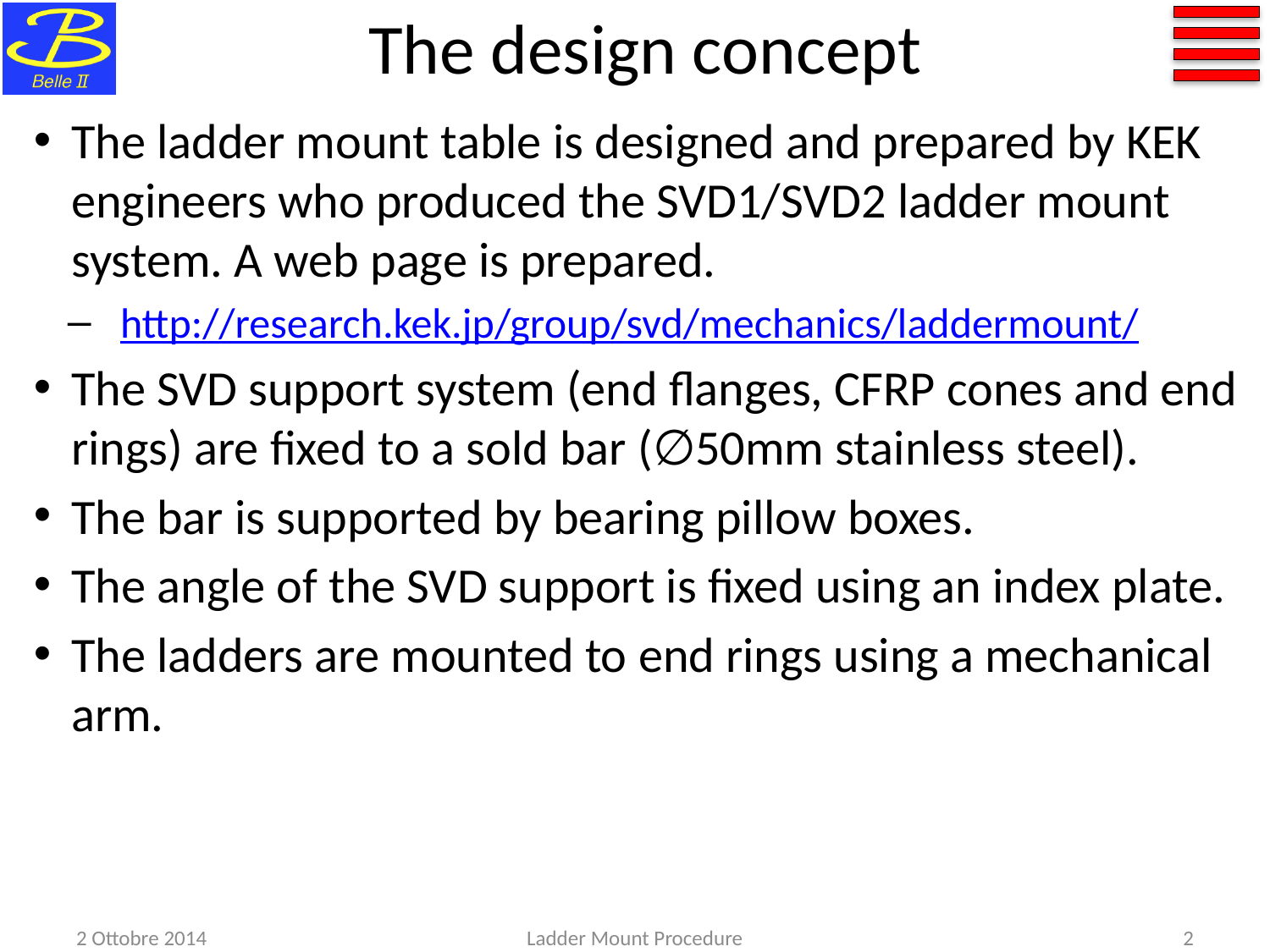

# The design concept
The ladder mount table is designed and prepared by KEK engineers who produced the SVD1/SVD2 ladder mount system. A web page is prepared.
http://research.kek.jp/group/svd/mechanics/laddermount/
The SVD support system (end flanges, CFRP cones and end rings) are fixed to a sold bar (∅50mm stainless steel).
The bar is supported by bearing pillow boxes.
The angle of the SVD support is fixed using an index plate.
The ladders are mounted to end rings using a mechanical arm.
2 Ottobre 2014
Ladder Mount Procedure
2